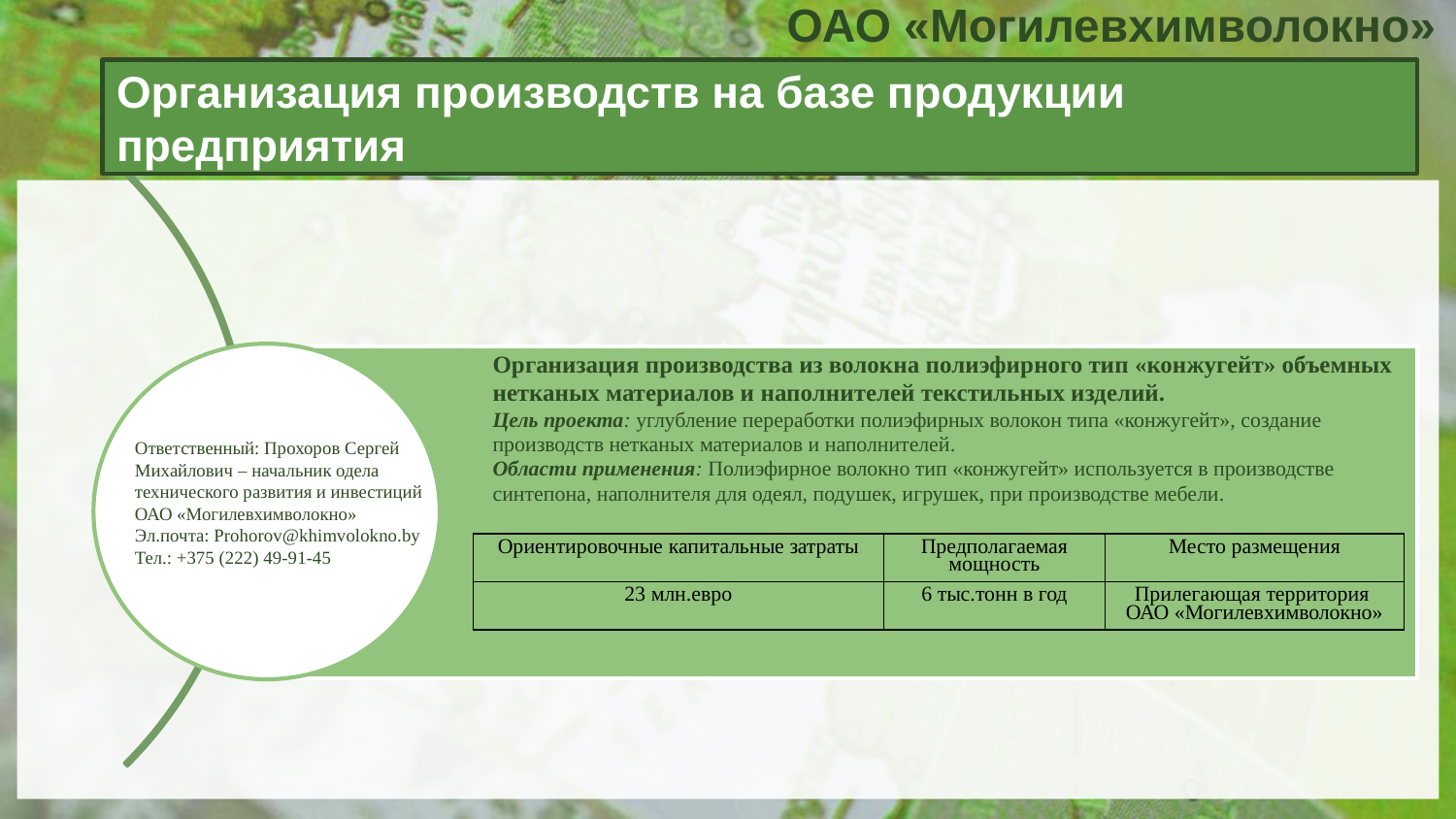

ОАО «Могилевхимволокно»

Организация производств на базе продукции
предприятия
Организация производства из волокна полиэфирного тип «конжугейт» объемных нетканых материалов и наполнителей текстильных изделий.
Цель проекта: углубление переработки полиэфирных волокон типа «конжугейт», создание производств нетканых материалов и наполнителей.
Области применения: Полиэфирное волокно тип «конжугейт» используется в производстве синтепона, наполнителя для одеял, подушек, игрушек, при производстве мебели.
Ответственный: Прохоров Сергей Михайлович – начальник одела технического развития и инвестиций
ОАО «Могилевхимволокно»
Эл.почта: Prohorov@khimvolokno.by
Тел.: +375 (222) 49-91-45
| Ориентировочные капитальные затраты | Предполагаемая мощность | Место размещения |
| --- | --- | --- |
| 23 млн.евро | 6 тыс.тонн в год | Прилегающая территория ОАО «Могилевхимволокно» |